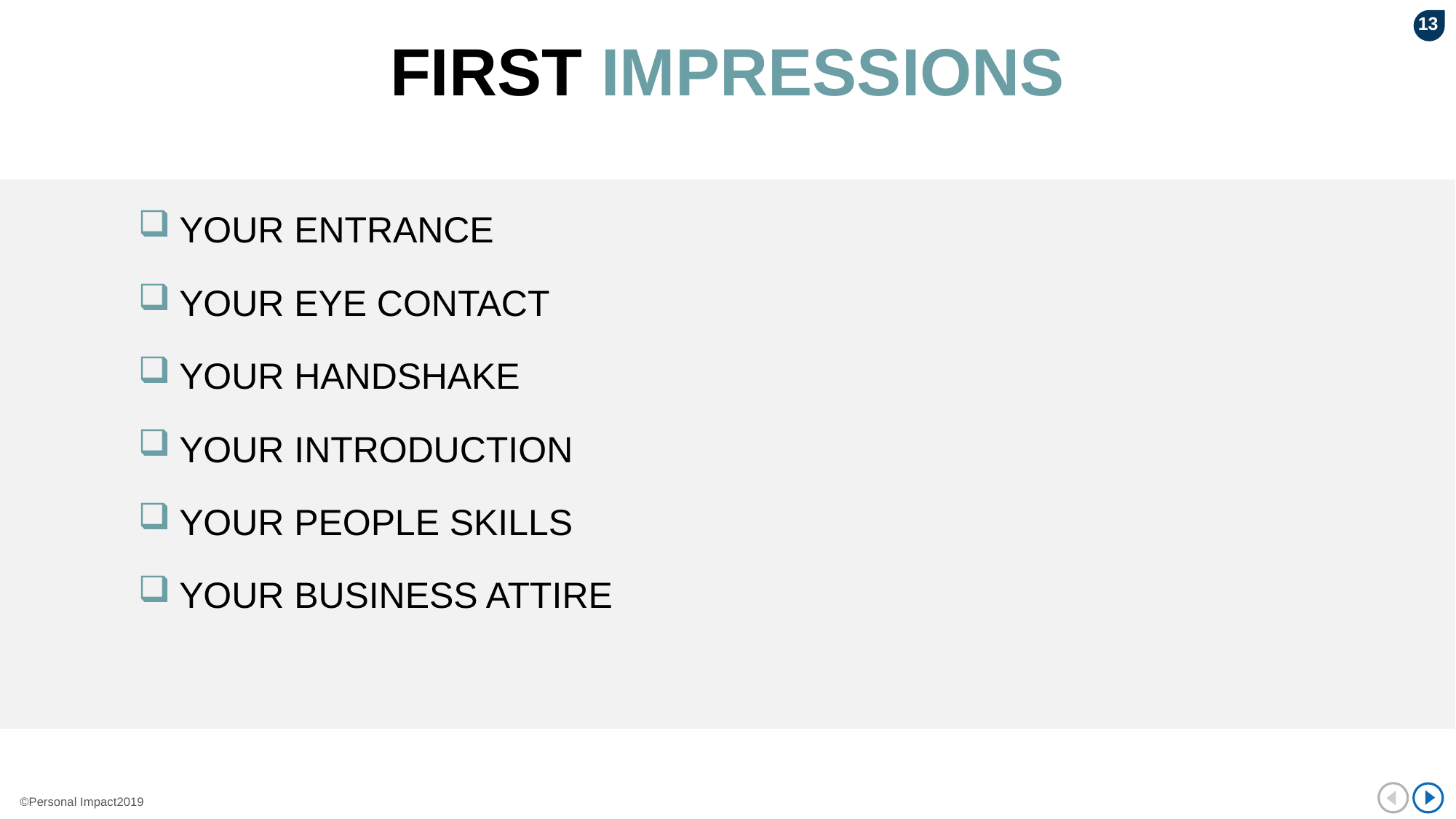

13

# FIRST IMPRESSIONS
YOUR ENTRANCE
YOUR EYE CONTACT
YOUR HANDSHAKE
YOUR INTRODUCTION
YOUR PEOPLE SKILLS
YOUR BUSINESS ATTIRE

©Personal Impact2019